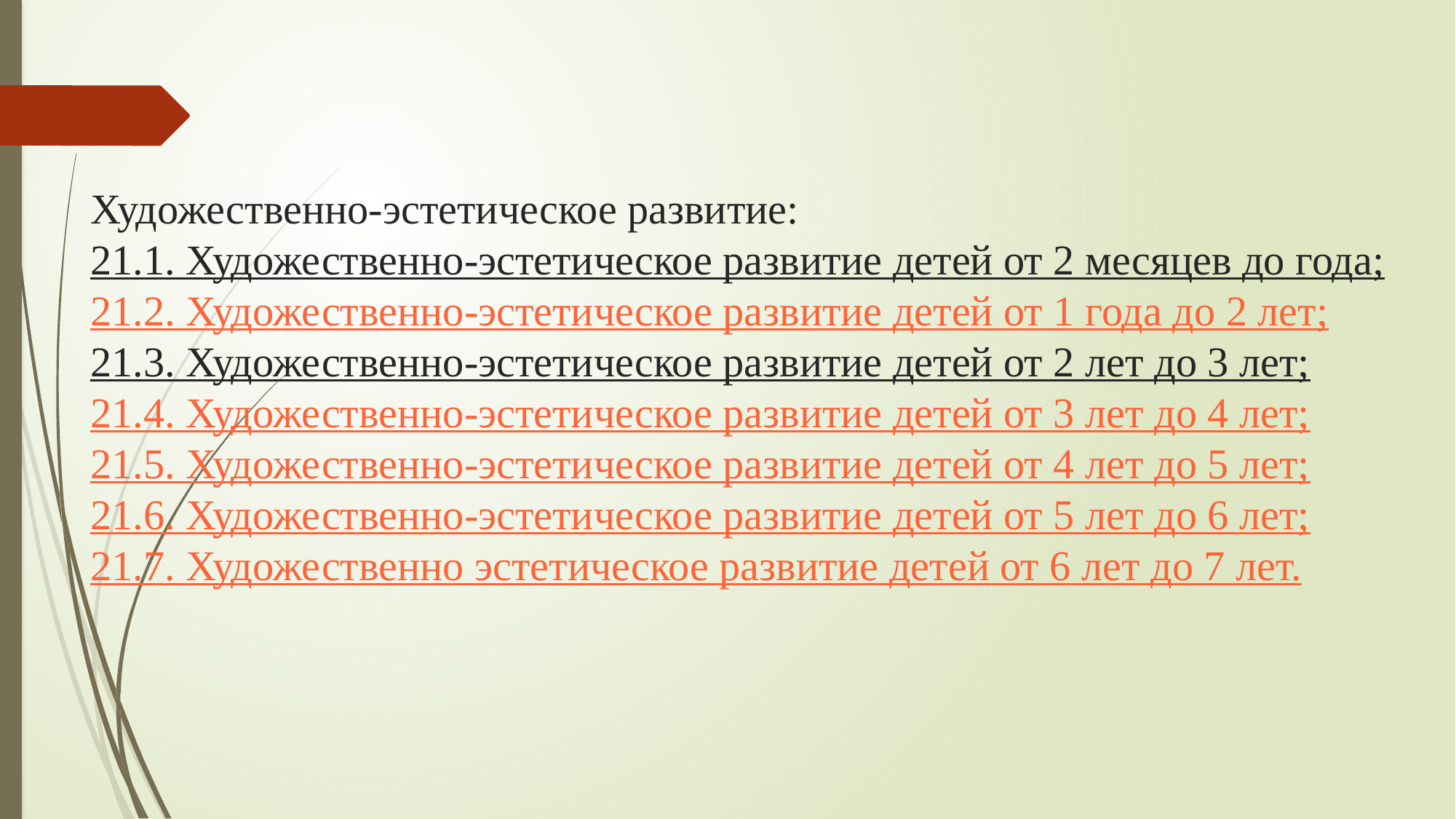

# Художественно-эстетическое развитие: 21.1. Художественно-эстетическое развитие детей от 2 месяцев до года; 21.2. Художественно-эстетическое развитие детей от 1 года до 2 лет; 21.3. Художественно-эстетическое развитие детей от 2 лет до 3 лет; 21.4. Художественно-эстетическое развитие детей от 3 лет до 4 лет; 21.5. Художественно-эстетическое развитие детей от 4 лет до 5 лет; 21.6. Художественно-эстетическое развитие детей от 5 лет до 6 лет; 21.7. Художественно эстетическое развитие детей от 6 лет до 7 лет.